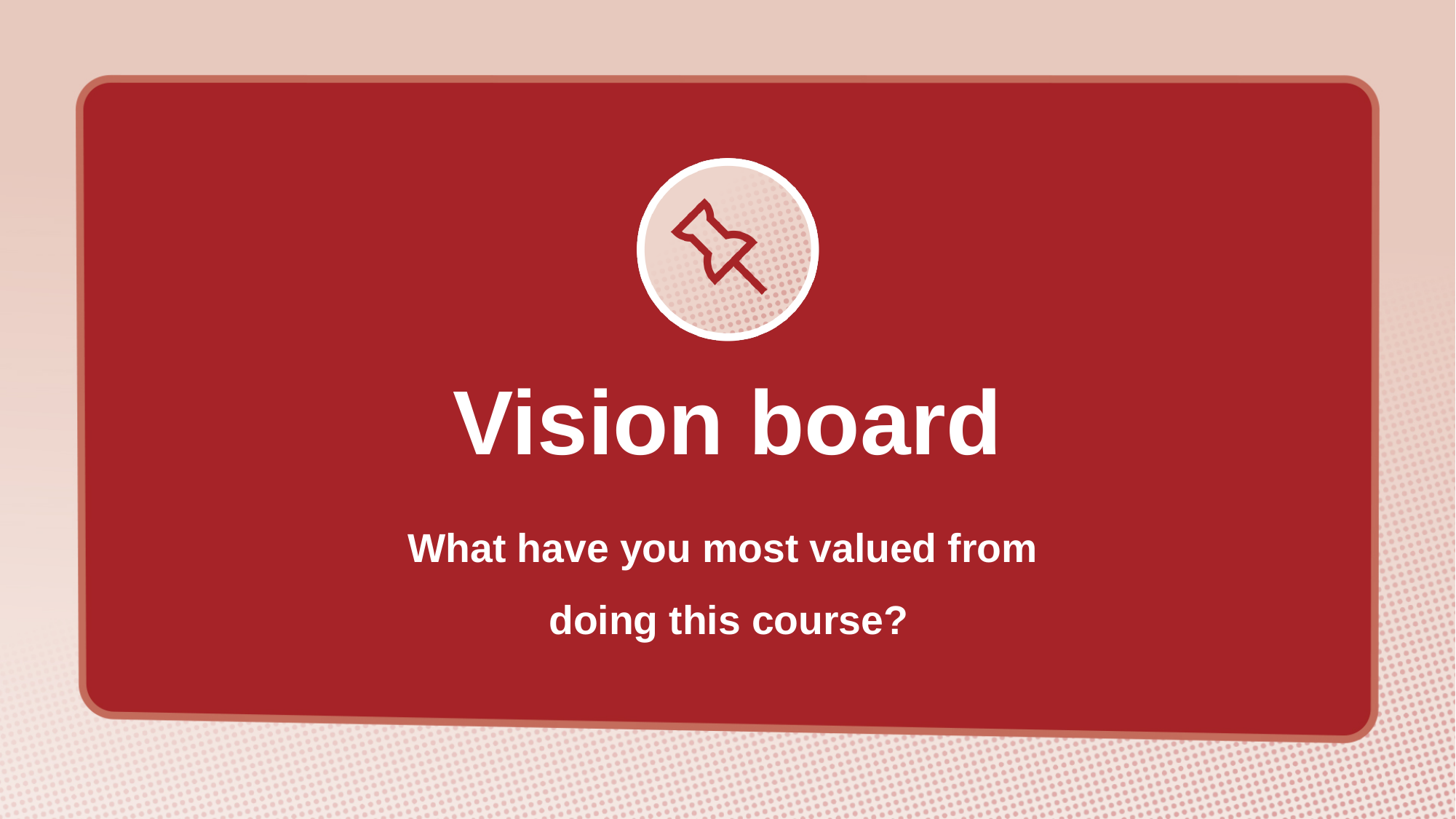

What have you most valued from
doing this course?